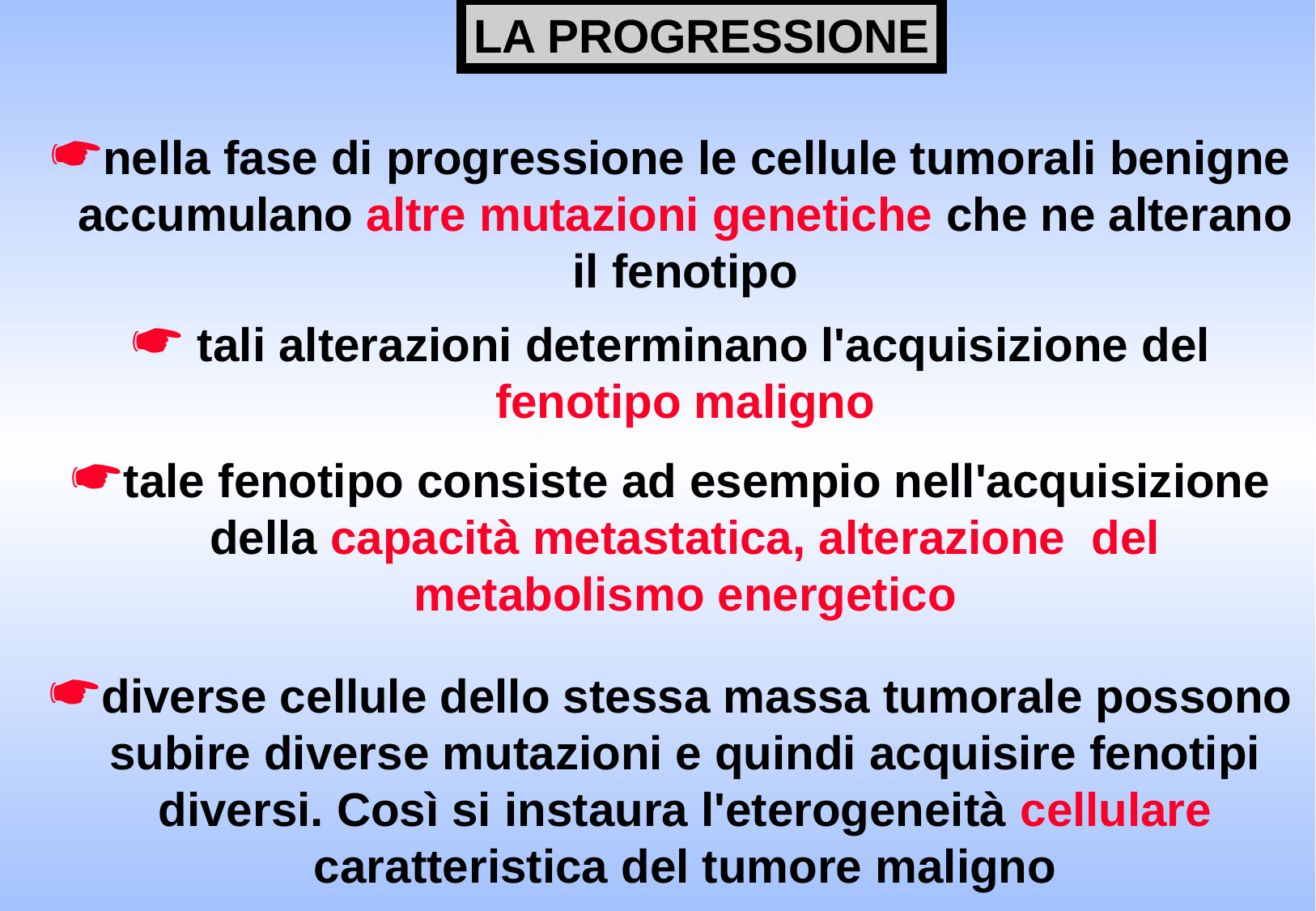

LA PROGRESSIONE
nella fase di progressione le cellule tumorali benigne accumulano altre mutazioni genetiche che ne alterano il fenotipo

 tali alterazioni determinano l'acquisizione del fenotipo maligno

tale fenotipo consiste ad esempio nell'acquisizione della capacità metastatica, alterazione  del metabolismo energetico

diverse cellule dello stessa massa tumorale possono subire diverse mutazioni e quindi acquisire fenotipi diversi. Così si instaura l'eterogeneità cellulare caratteristica del tumore maligno